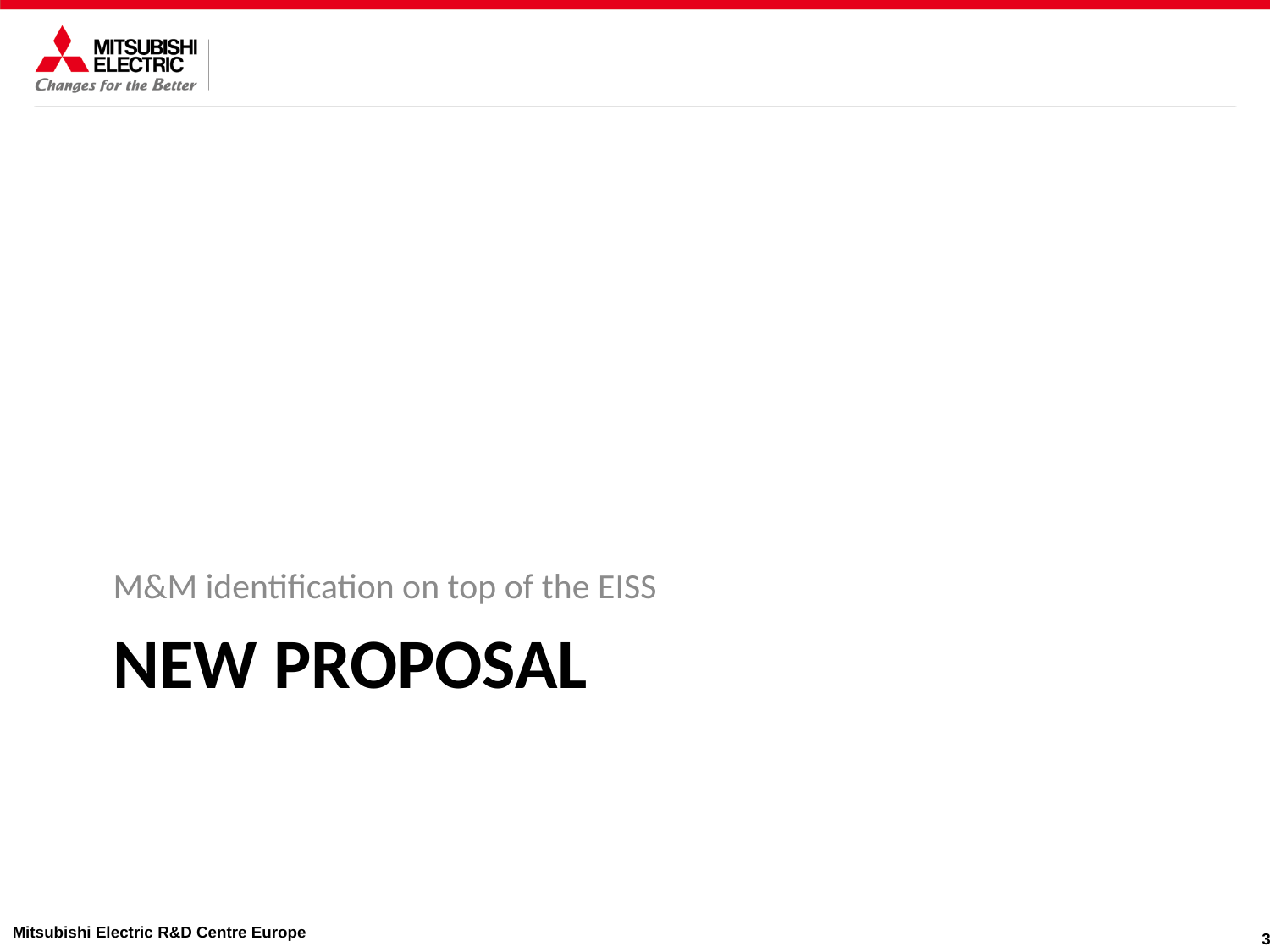

M&M identification on top of the EISS
# New Proposal